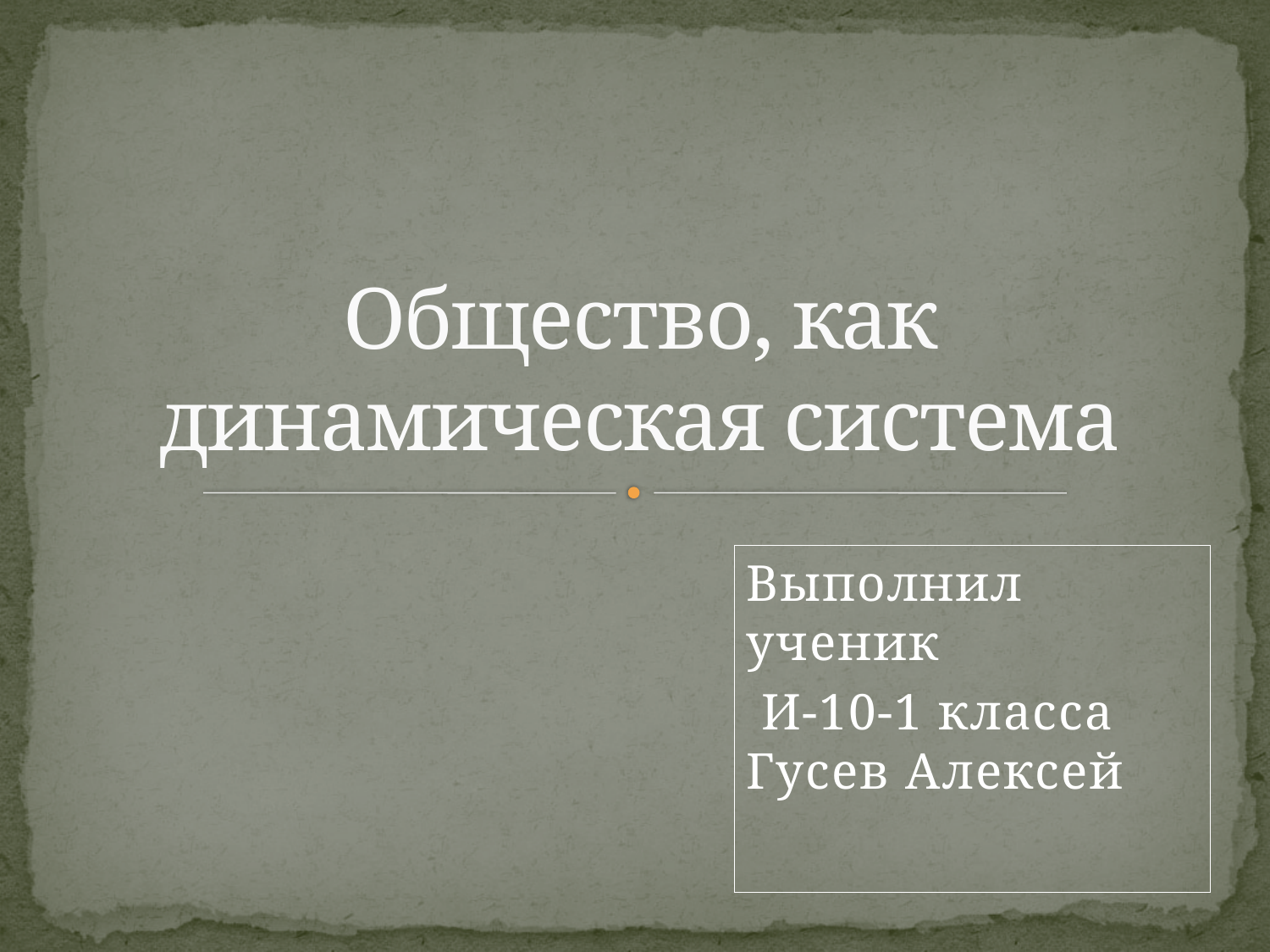

# Общество, как динамическая система
Выполнил ученик
 И-10-1 класса Гусев Алексей